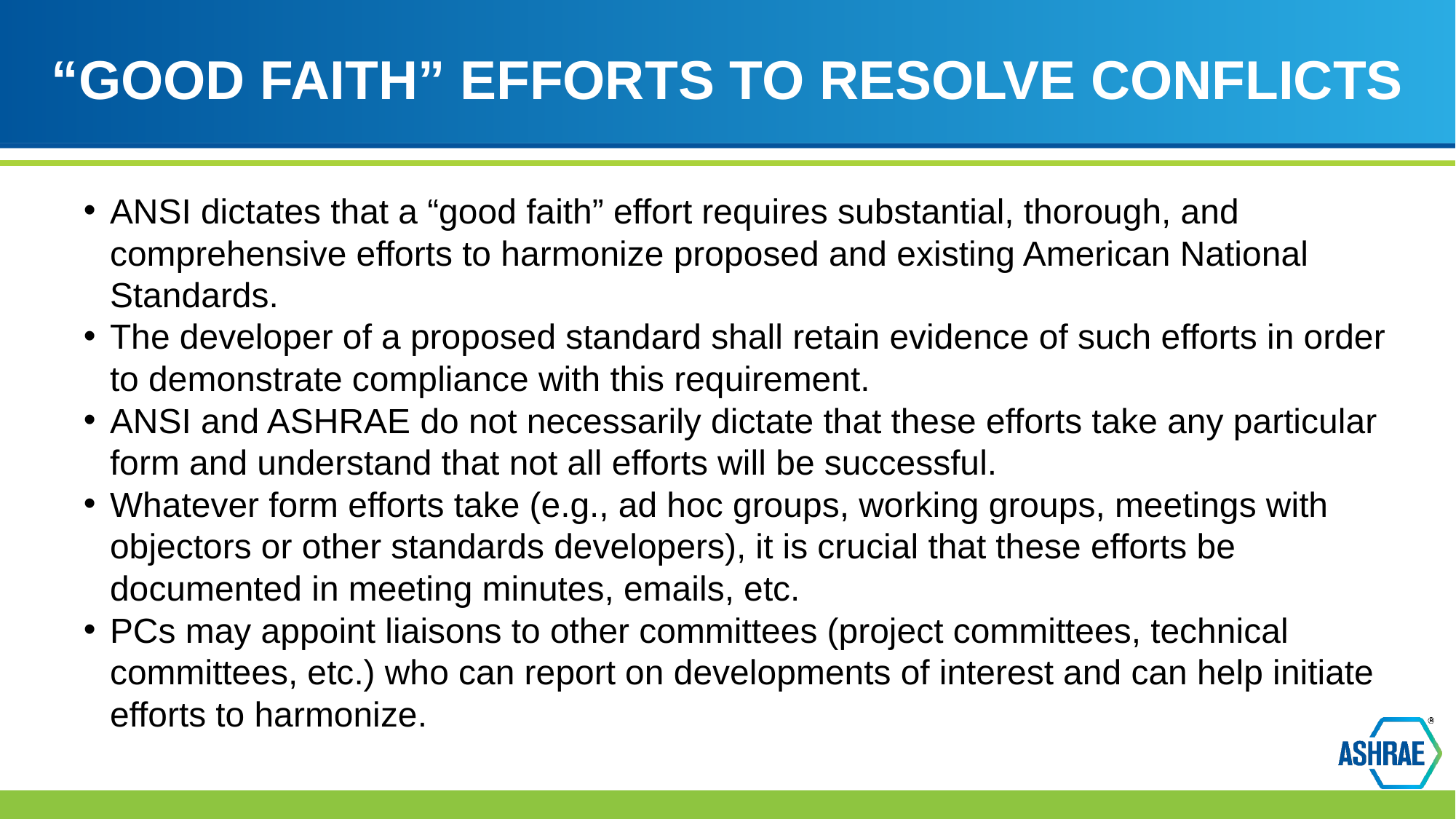

# “GOOD FAITH” EFFORTS TO RESOLVE CONFLICTS
ANSI dictates that a “good faith” effort requires substantial, thorough, and comprehensive efforts to harmonize proposed and existing American National Standards.
The developer of a proposed standard shall retain evidence of such efforts in order to demonstrate compliance with this requirement.
ANSI and ASHRAE do not necessarily dictate that these efforts take any particular form and understand that not all efforts will be successful.
Whatever form efforts take (e.g., ad hoc groups, working groups, meetings with objectors or other standards developers), it is crucial that these efforts be documented in meeting minutes, emails, etc.
PCs may appoint liaisons to other committees (project committees, technical committees, etc.) who can report on developments of interest and can help initiate efforts to harmonize.